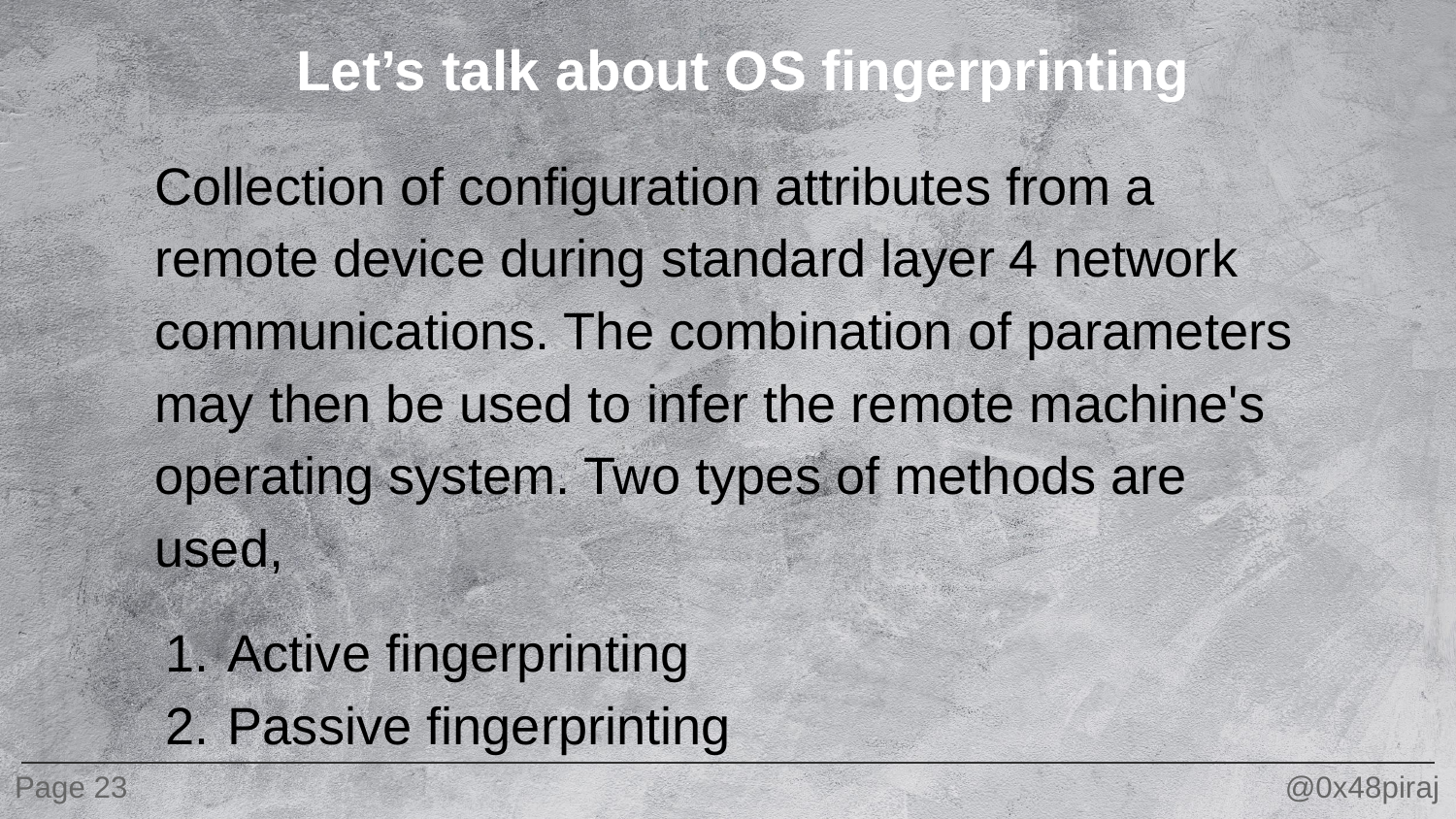

Let’s talk about OS fingerprinting
Collection of configuration attributes from a remote device during standard layer 4 network communications. The combination of parameters may then be used to infer the remote machine's operating system. Two types of methods are used,
Active fingerprinting
Passive fingerprinting
Page 23
@0x48piraj